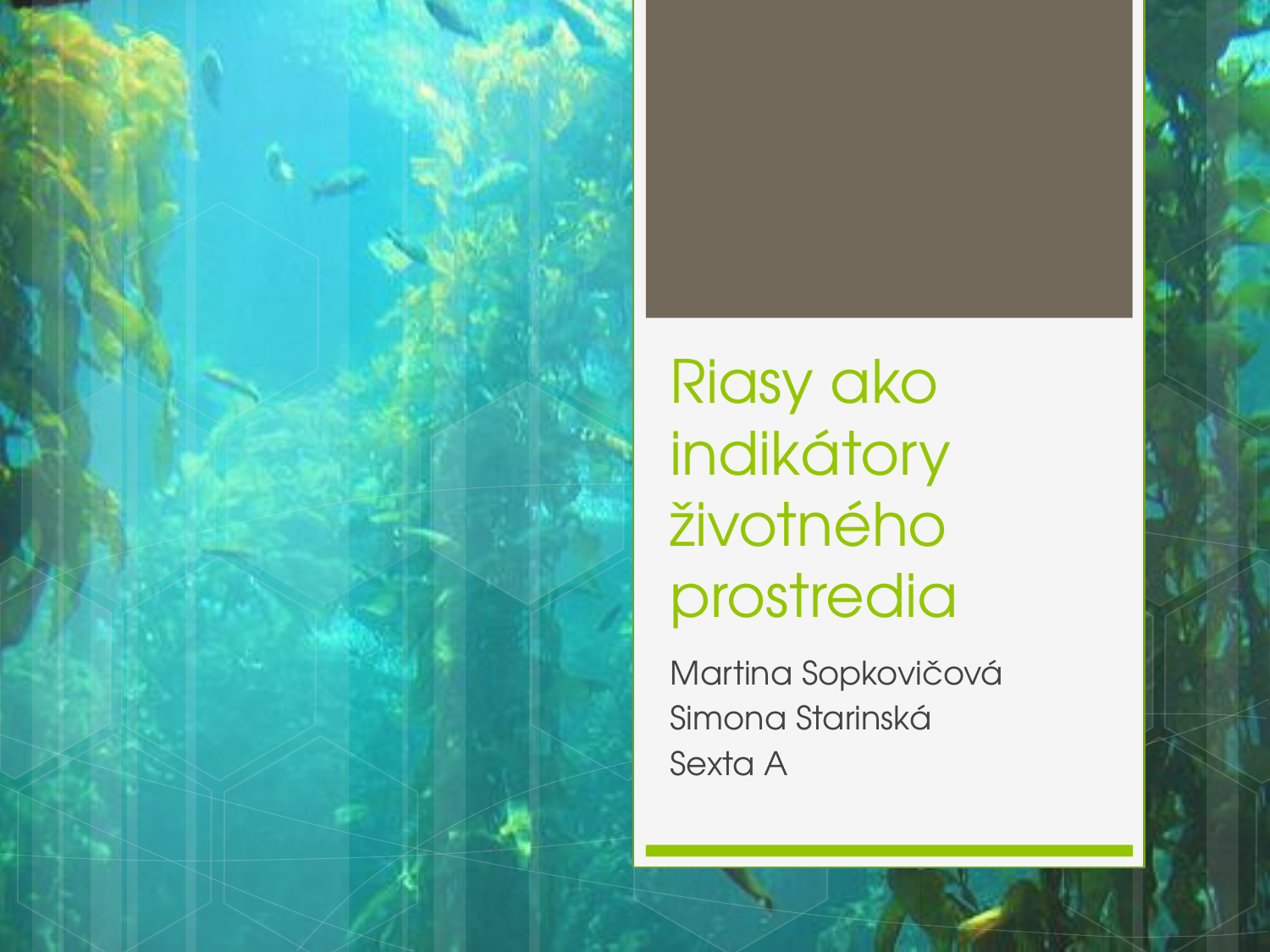

# Riasy ako indikátory životného prostredia
Martina Sopkovičová
Simona Starinská
Sexta A